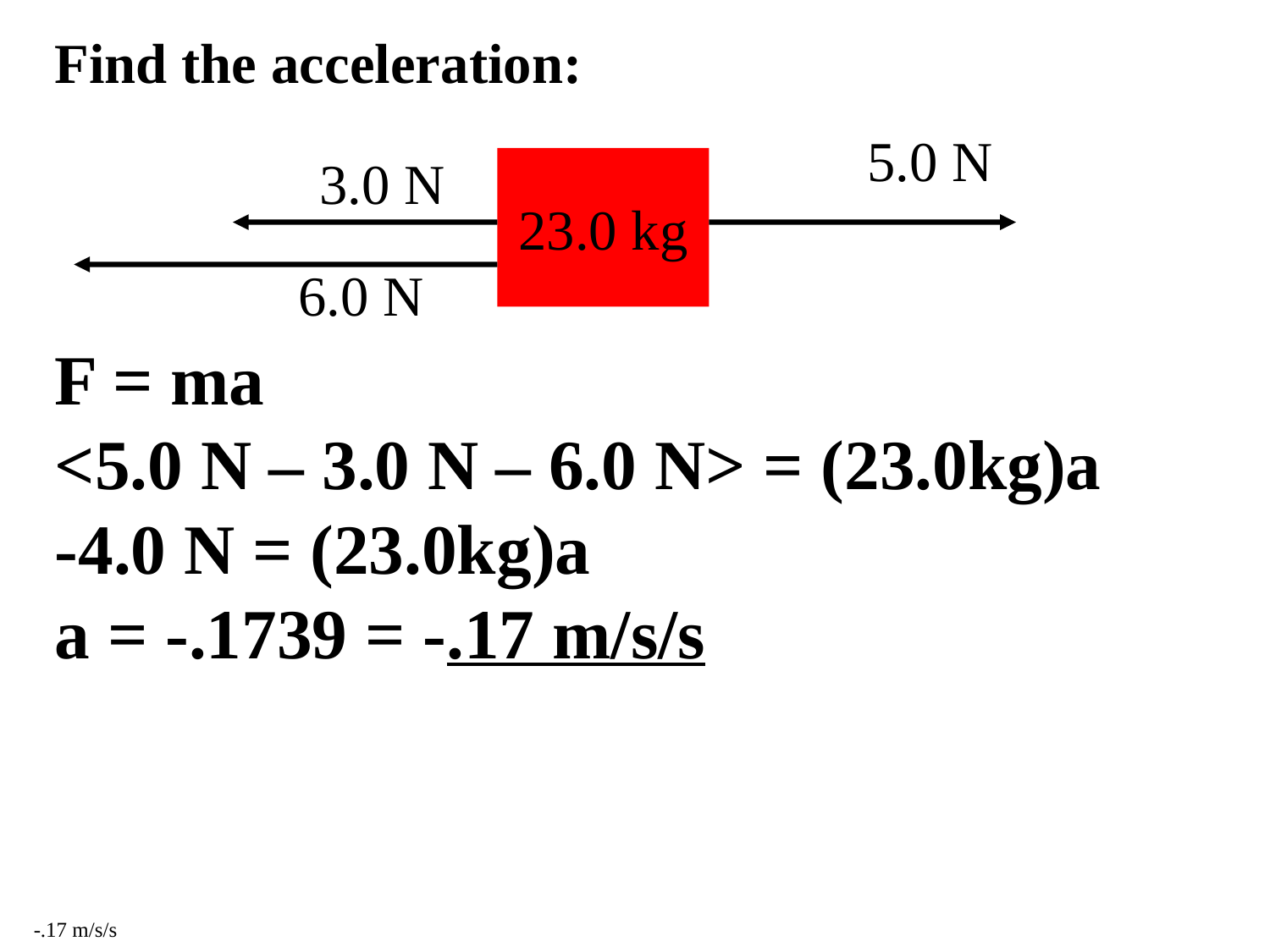

Find the acceleration:
5.0 N
3.0 N
23.0 kg

6.0 N

F = ma
<5.0 N – 3.0 N – 6.0 N> = (23.0kg)a
-4.0 N = (23.0kg)a
a = -.1739 = -.17 m/s/s
-.17 m/s/s